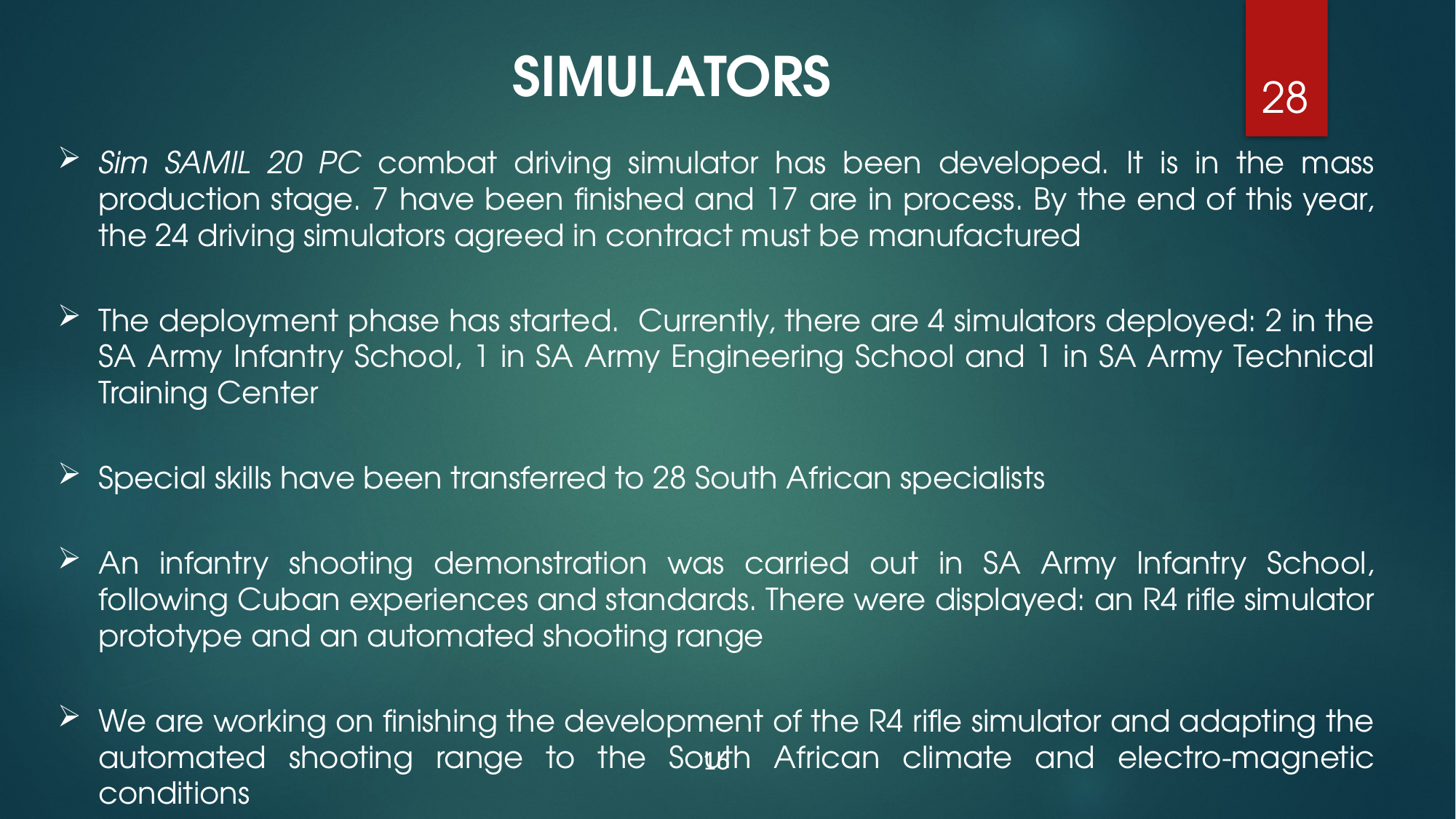

SIMULATORS
28

Sim SAMIL 20 PC combat driving simulator has been developed. It is in the mass production stage. 7 have been finished and 17 are in process. By the end of this year, the 24 driving simulators agreed in contract must be manufactured

The deployment phase has started.  Currently, there are 4 simulators deployed: 2 in the SA Army Infantry School, 1 in SA Army Engineering School and 1 in SA Army Technical Training Center

Special skills have been transferred to 28 South African specialists

An infantry shooting demonstration was carried out in SA Army Infantry School, following Cuban experiences and standards. There were displayed: an R4 rifle simulator prototype and an automated shooting range

We are working on finishing the development of the R4 rifle simulator and adapting the automated shooting range to the South African climate and electro-magnetic conditions

16